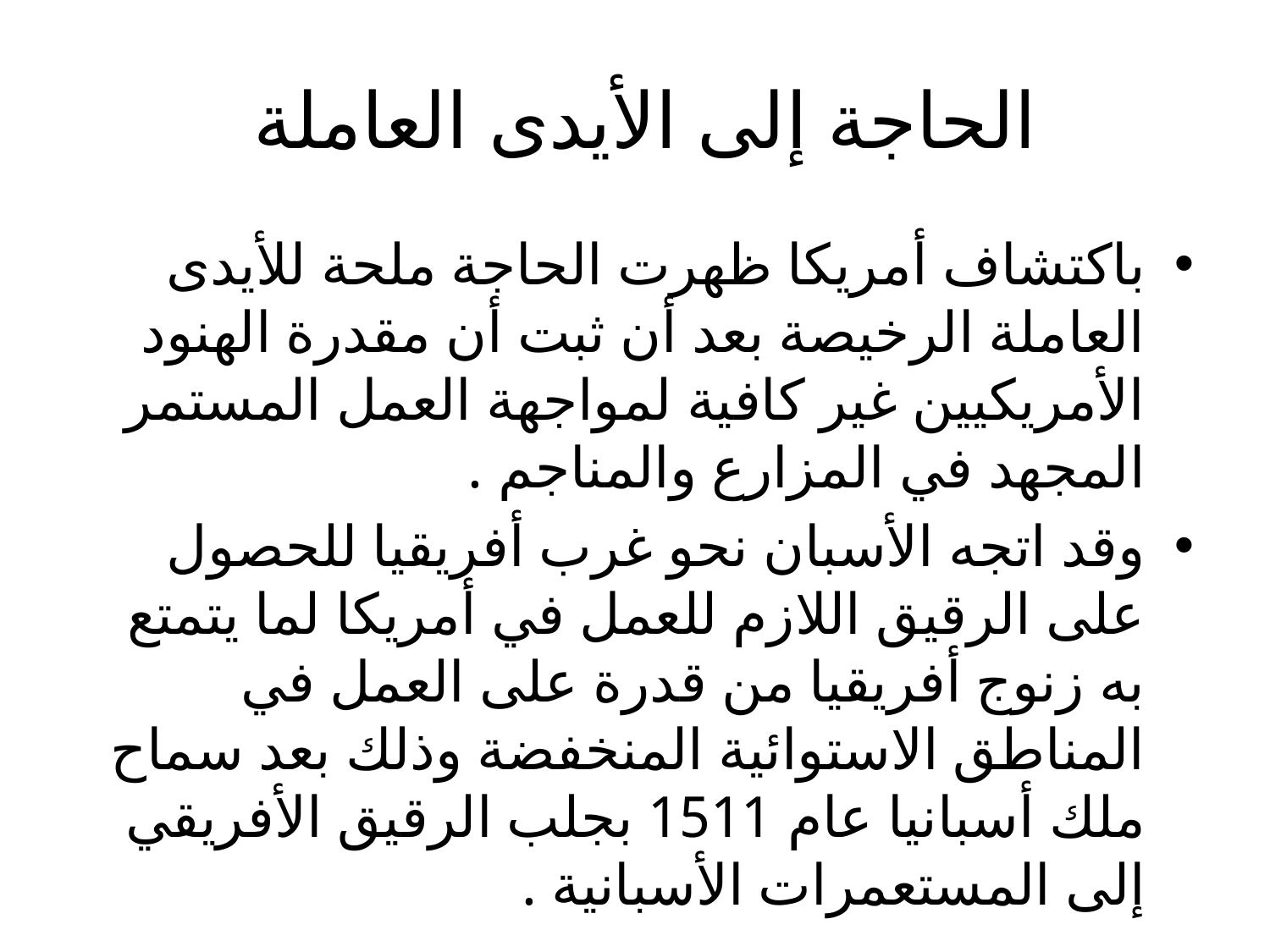

# الحاجة إلى الأيدى العاملة
باكتشاف أمريكا ظهرت الحاجة ملحة للأيدى العاملة الرخيصة بعد أن ثبت أن مقدرة الهنود الأمريكيين غير كافية لمواجهة العمل المستمر المجهد في المزارع والمناجم .
وقد اتجه الأسبان نحو غرب أفريقيا للحصول على الرقيق اللازم للعمل في أمريكا لما يتمتع به زنوج أفريقيا من قدرة على العمل في المناطق الاستوائية المنخفضة وذلك بعد سماح ملك أسبانيا عام 1511 بجلب الرقيق الأفريقي إلى المستعمرات الأسبانية .